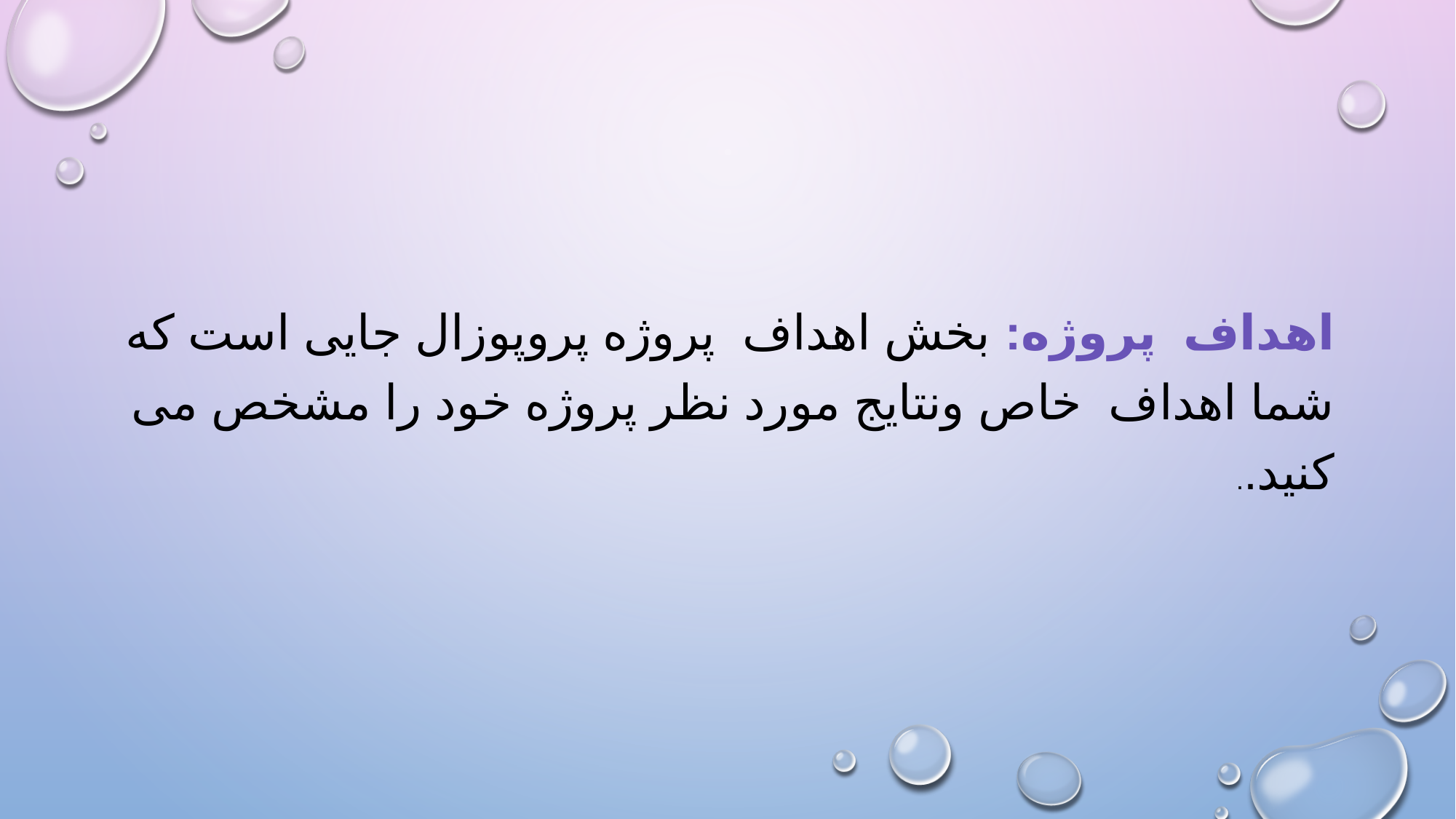

اهداف  پروژه: بخش اهداف  پروژه پروپوزال جایی است که شما اهداف  خاص ونتایج مورد نظر پروژه خود را مشخص می کنید..